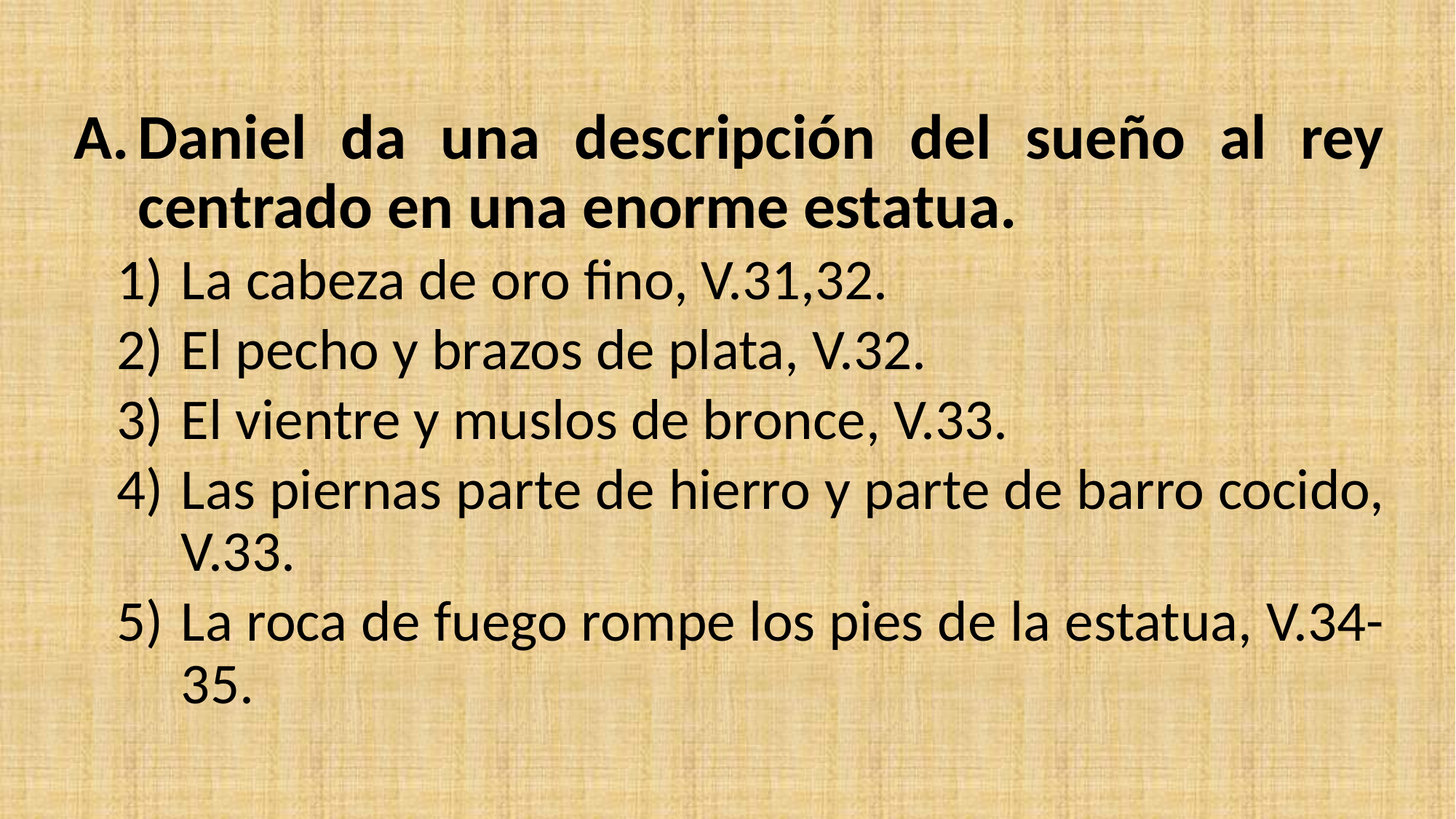

Daniel da una descripción del sueño al rey centrado en una enorme estatua.
La cabeza de oro fino, V.31,32.
El pecho y brazos de plata, V.32.
El vientre y muslos de bronce, V.33.
Las piernas parte de hierro y parte de barro cocido, V.33.
La roca de fuego rompe los pies de la estatua, V.34-35.